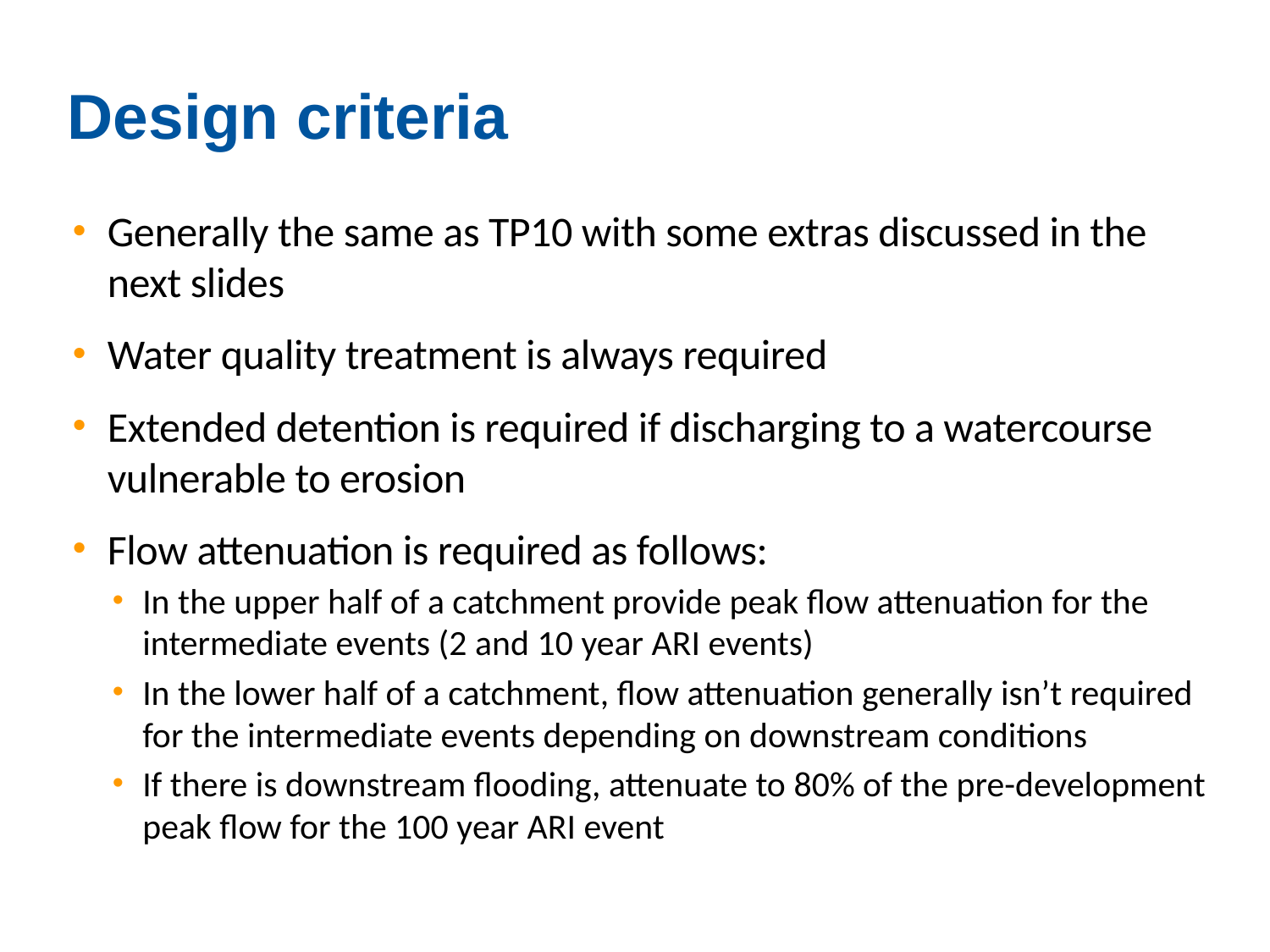

# Design criteria
Generally the same as TP10 with some extras discussed in the next slides
Water quality treatment is always required
Extended detention is required if discharging to a watercourse vulnerable to erosion
Flow attenuation is required as follows:
In the upper half of a catchment provide peak flow attenuation for the intermediate events (2 and 10 year ARI events)
In the lower half of a catchment, flow attenuation generally isn’t required for the intermediate events depending on downstream conditions
If there is downstream flooding, attenuate to 80% of the pre-development peak flow for the 100 year ARI event